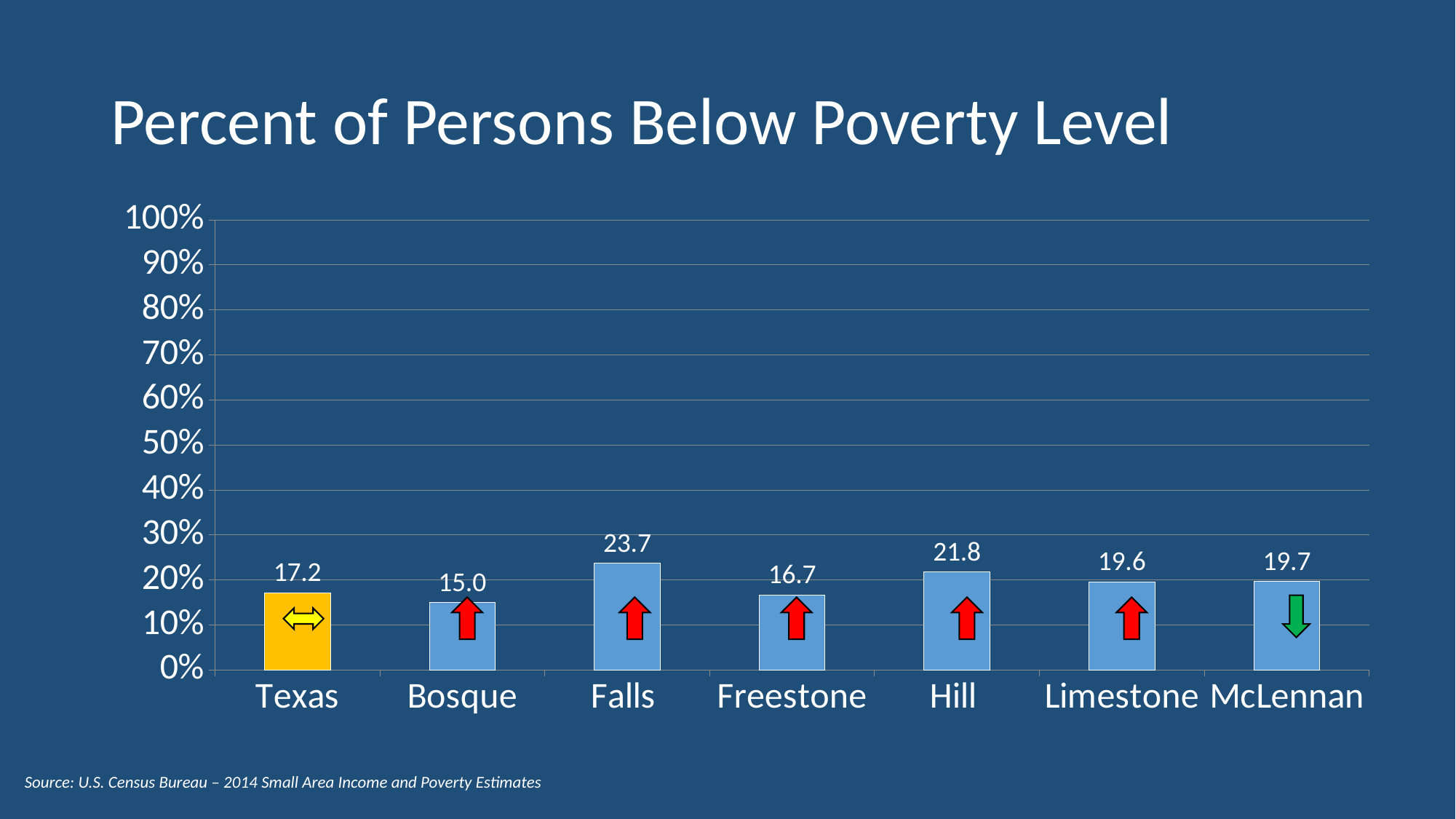

# Percent of Persons Below Poverty Level

### Chart

| Category | Series 1 |
|---|---|
| Texas | 17.2 |
| Bosque | 15.0 |
| Falls  | 23.7 |
| Freestone | 16.7 |
| Hill  | 21.8 |
| Limestone | 19.6 |
| McLennan | 19.7 |

Source: U.S. Census Bureau – 2014 Small Area Income and Poverty Estimates